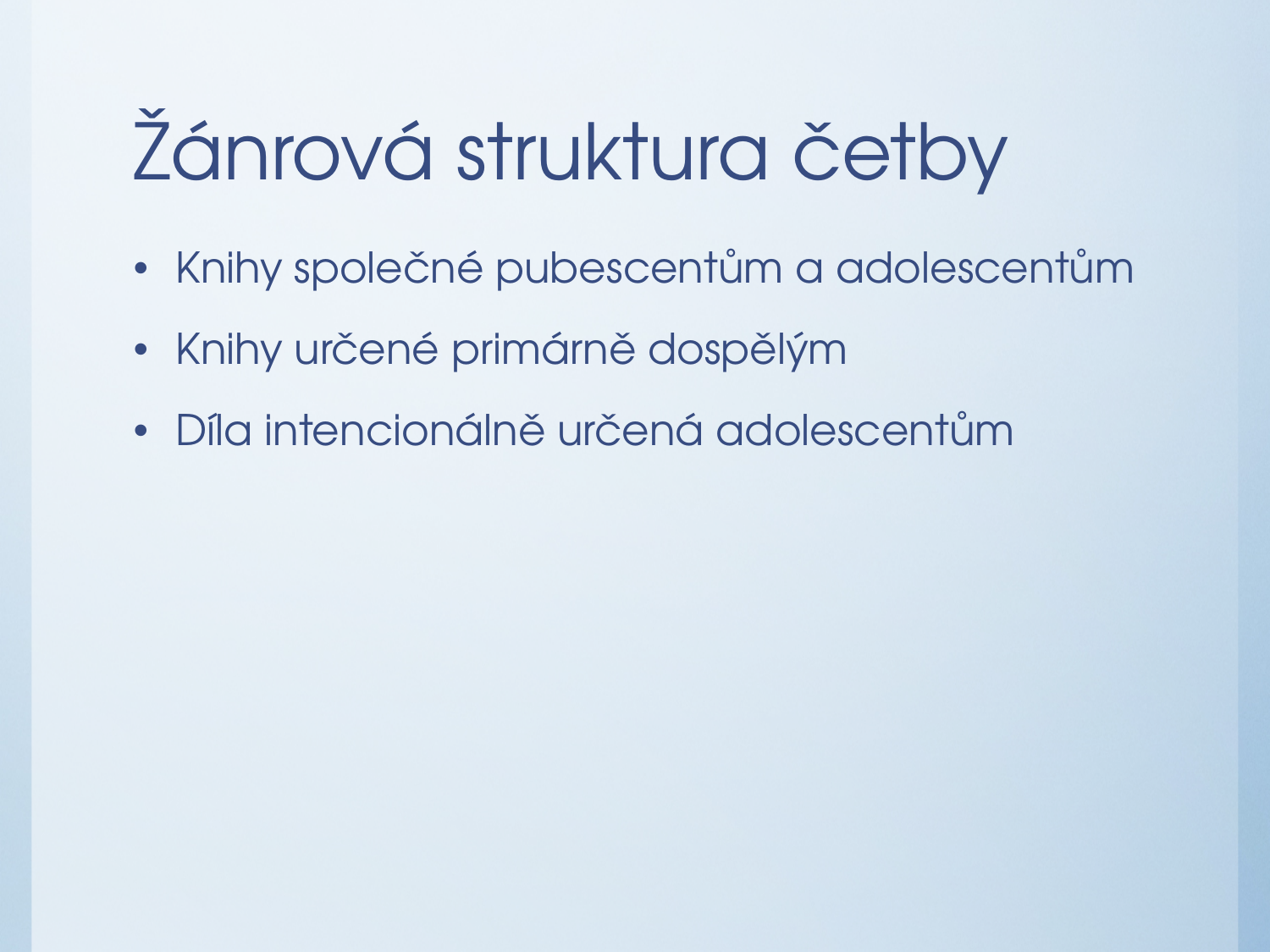

# Žánrová struktura četby
Knihy společné pubescentům a adolescentům
Knihy určené primárně dospělým
Díla intencionálně určená adolescentům